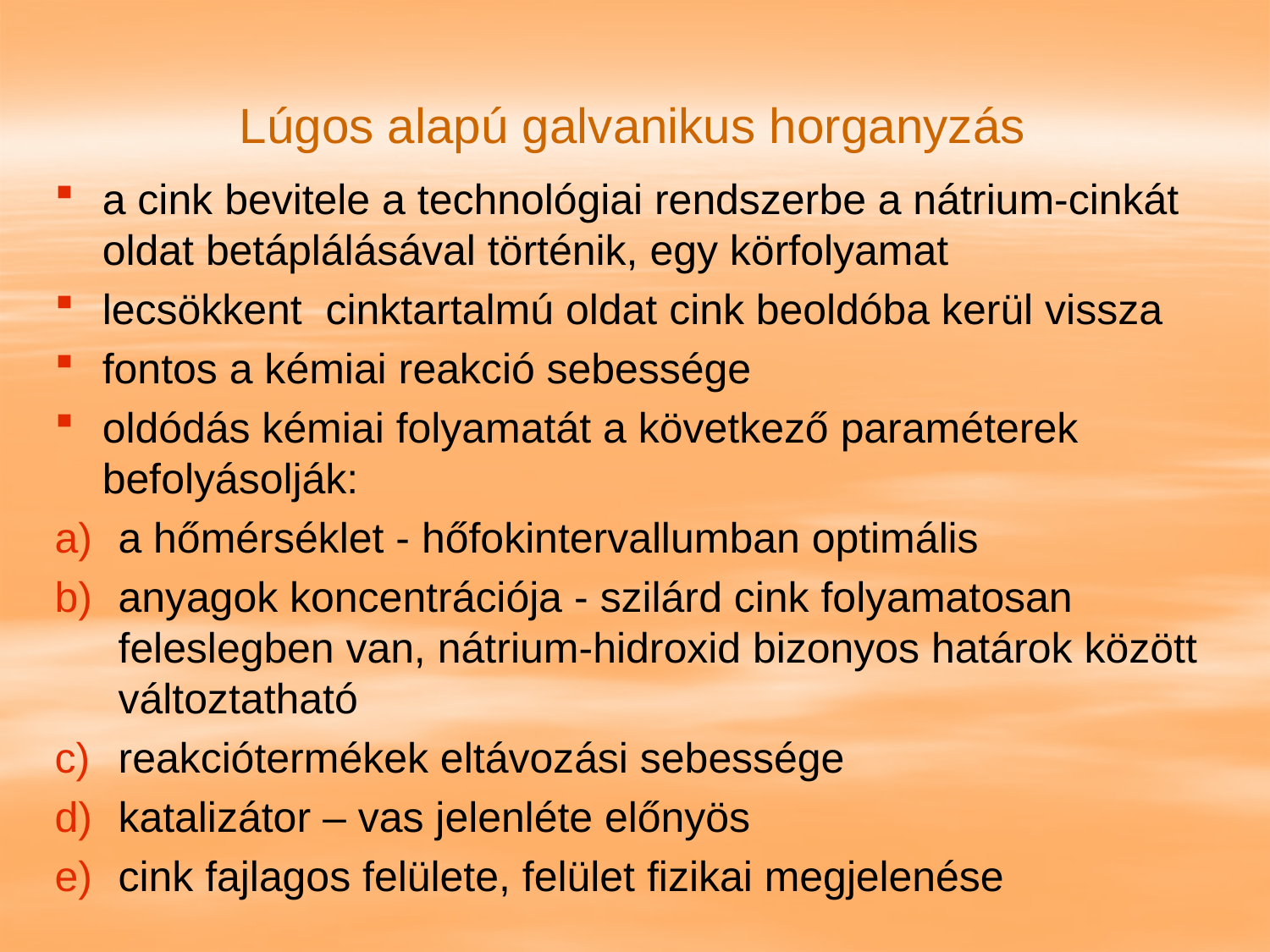

# Lúgos alapú galvanikus horganyzás
a cink bevitele a technológiai rendszerbe a nátrium-cinkát oldat betáplálásával történik, egy körfolyamat
lecsökkent  cinktartalmú oldat cink beoldóba kerül vissza
fontos a kémiai reakció sebessége
oldódás kémiai folyamatát a következő paraméterek befolyásolják:
a hőmérséklet - hőfokintervallumban optimális
anyagok koncentrációja - szilárd cink folyamatosan feleslegben van, nátrium-hidroxid bizonyos határok között változtatható
reakciótermékek eltávozási sebessége
katalizátor – vas jelenléte előnyös
cink fajlagos felülete, felület fizikai megjelenése